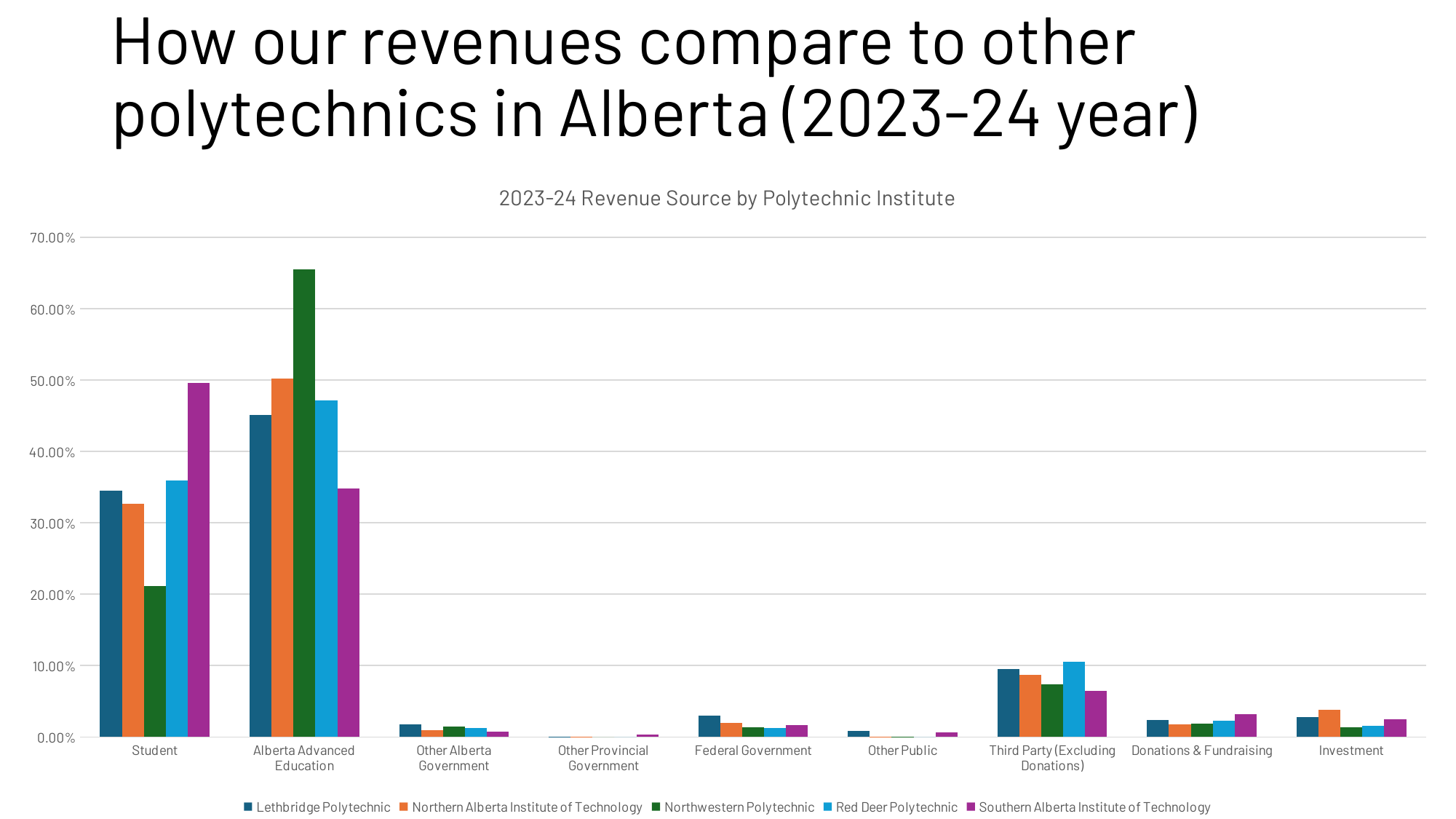

# How our revenues compare to other polytechnics in Alberta (2023-24 year)

### Chart: 2023-24 Revenue Source by Polytechnic Institute

| Category | Lethbridge Polytechnic | Northern Alberta Institute of Technology | Northwestern Polytechnic | Red Deer Polytechnic | Southern Alberta Institute of Technology |
|---|---|---|---|---|---|
| Student | 0.3454865427073689 | 0.3269093090791756 | 0.21116346542589254 | 0.3595299938157081 | 0.49605213060113723 |
| Alberta Advanced Education | 0.4509933320851103 | 0.5020872827007623 | 0.6551030088827958 | 0.4718862090290662 | 0.3481157375909987 |
| Other Alberta Government | 0.017970921629062456 | 0.009017162102206268 | 0.014248605460116014 | 0.01295403009688724 | 0.007941511196552922 |
| Other Provincial Government | 0.0006133332765959226 | 0.00043863187189932643 | 0.0 | 0.0 | 0.0036701141605238025 |
| Federal Government | 0.029554853206134032 | 0.01957961924736821 | 0.01311553530532843 | 0.012170686456400742 | 0.016299135109718522 |
| Other Public | 0.008302353587245192 | 4.537571088613721e-05 | 0.0004144703348060351 | 0.0 | 0.006832570806780141 |
| Third Party (Excluding Donations) | 0.09560104402808144 | 0.08652895978703666 | 0.07377695441473622 | 0.10495980210265925 | 0.0650363370429782 |
| Donations & Fundraising | 0.02397719245673138 | 0.017779716048884765 | 0.018361632444582353 | 0.022568542568542568 | 0.03143107404933849 |
| Investment | 0.0275004270236704 | 0.03761394345178074 | 0.01381632773174256 | 0.01593073593073593 | 0.024621389441972043 |